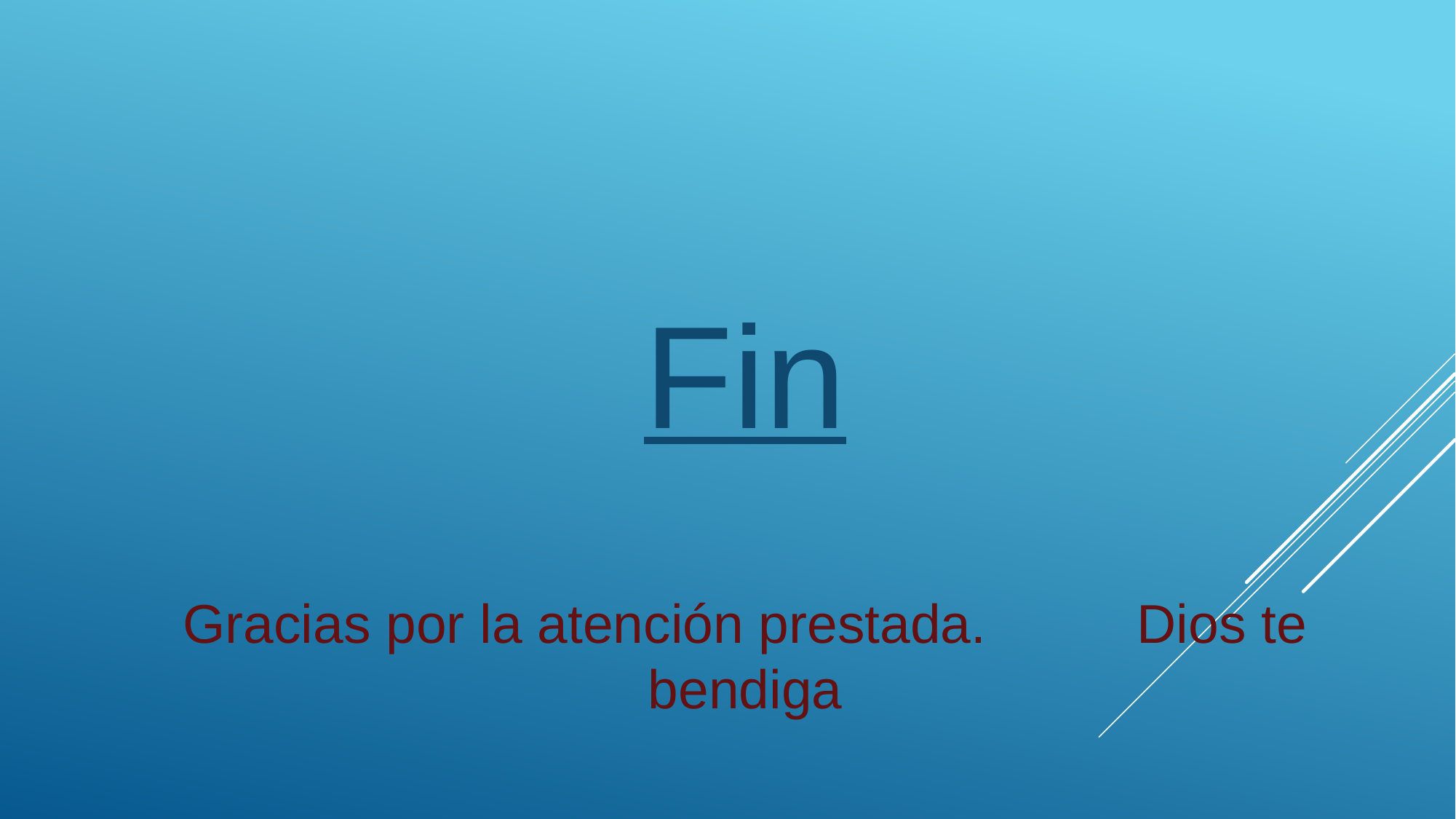

Fin

Gracias por la atención prestada.          Dios te bendiga